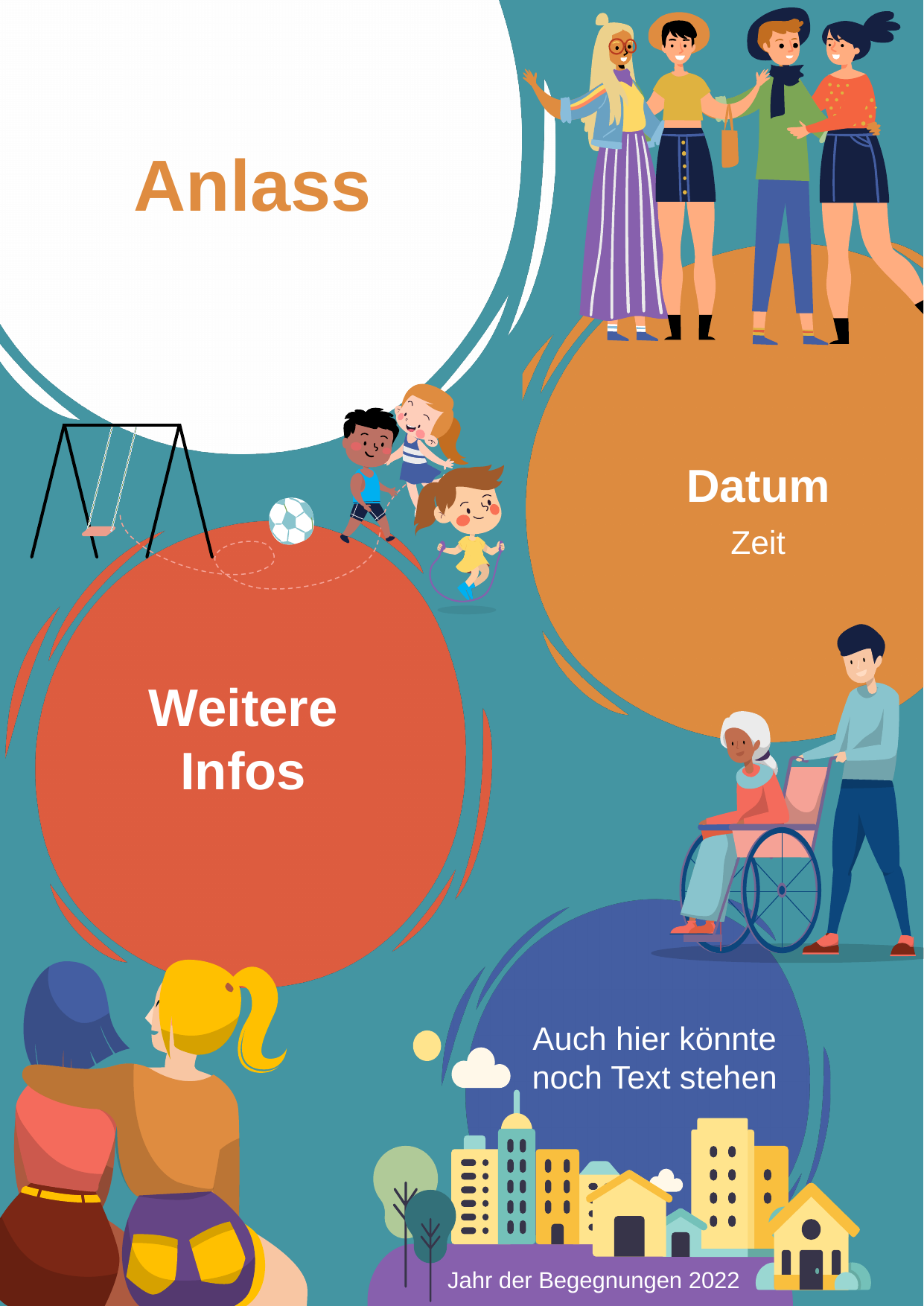

# Anlass

Datum
Zeit
Weitere Infos
Auch hier könnte noch Text stehen
Jahr der Begegnungen 2022